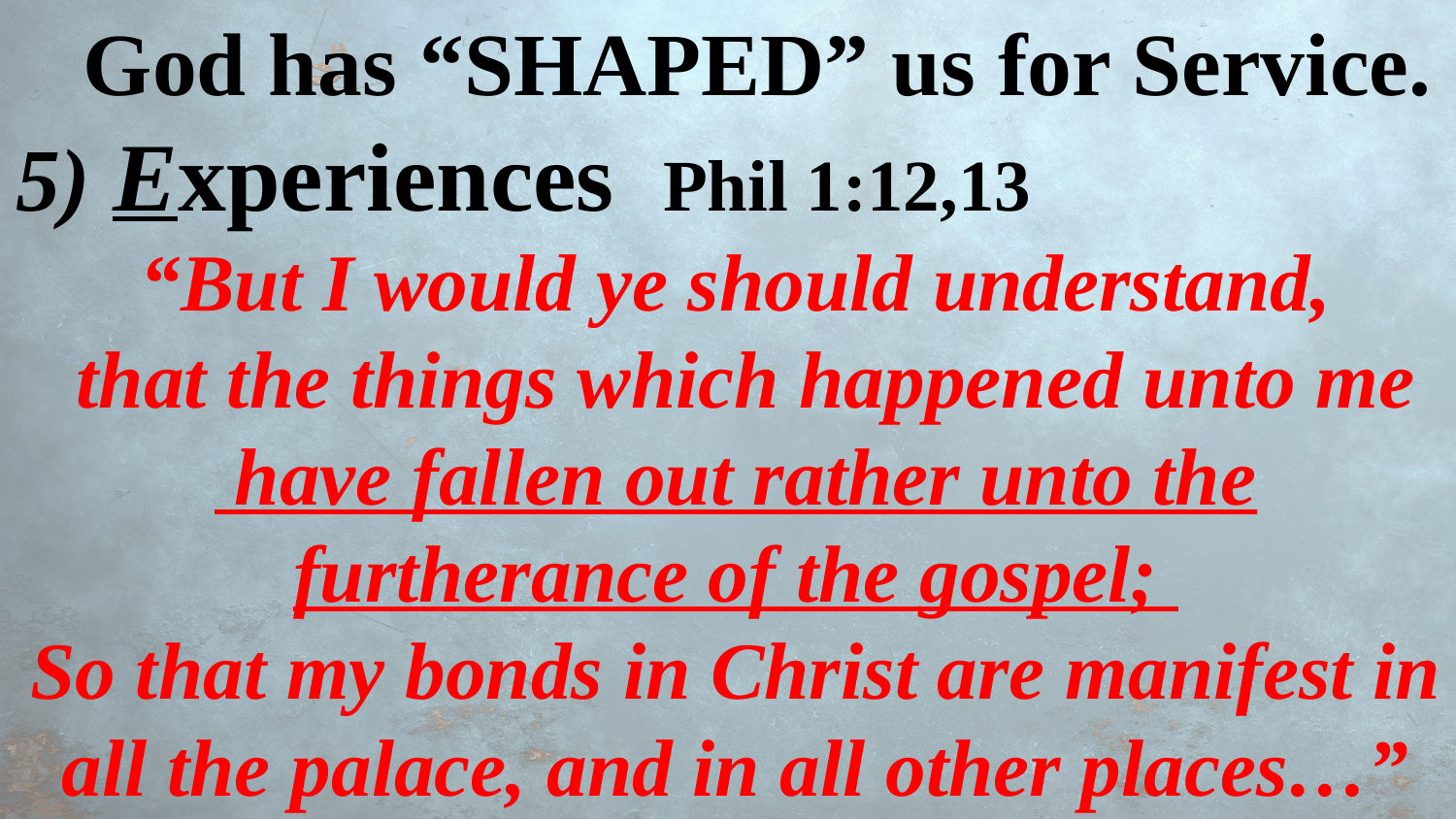

God has “SHAPED” us for Service.
5) Experiences  Phil 1:12,13
“But I would ye should understand,
 that the things which happened unto me
 have fallen out rather unto the furtherance of the gospel;
So that my bonds in Christ are manifest in all the palace, and in all other places…”